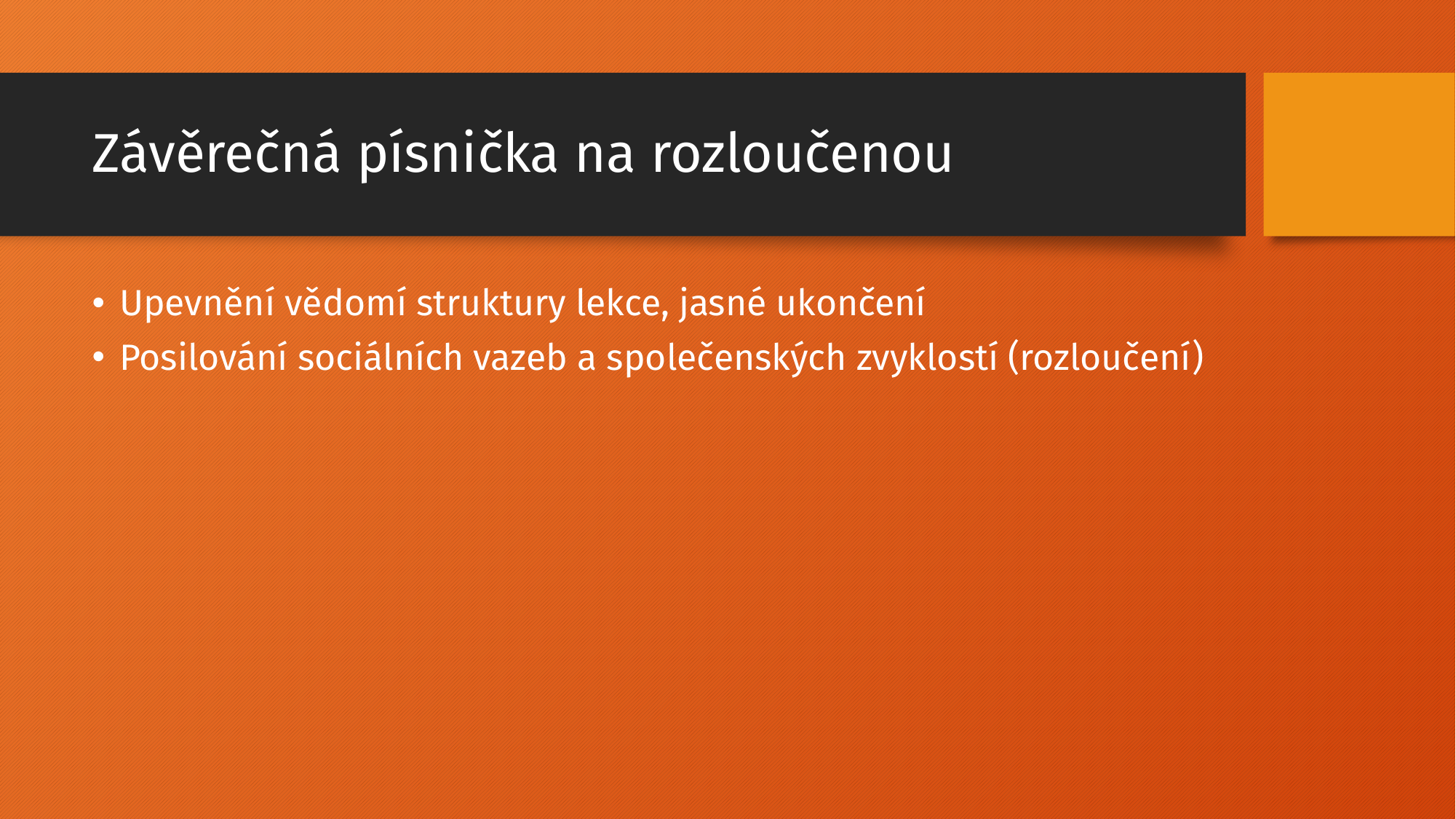

# Závěrečná písnička na rozloučenou
Upevnění vědomí struktury lekce, jasné ukončení
Posilování sociálních vazeb a společenských zvyklostí (rozloučení)